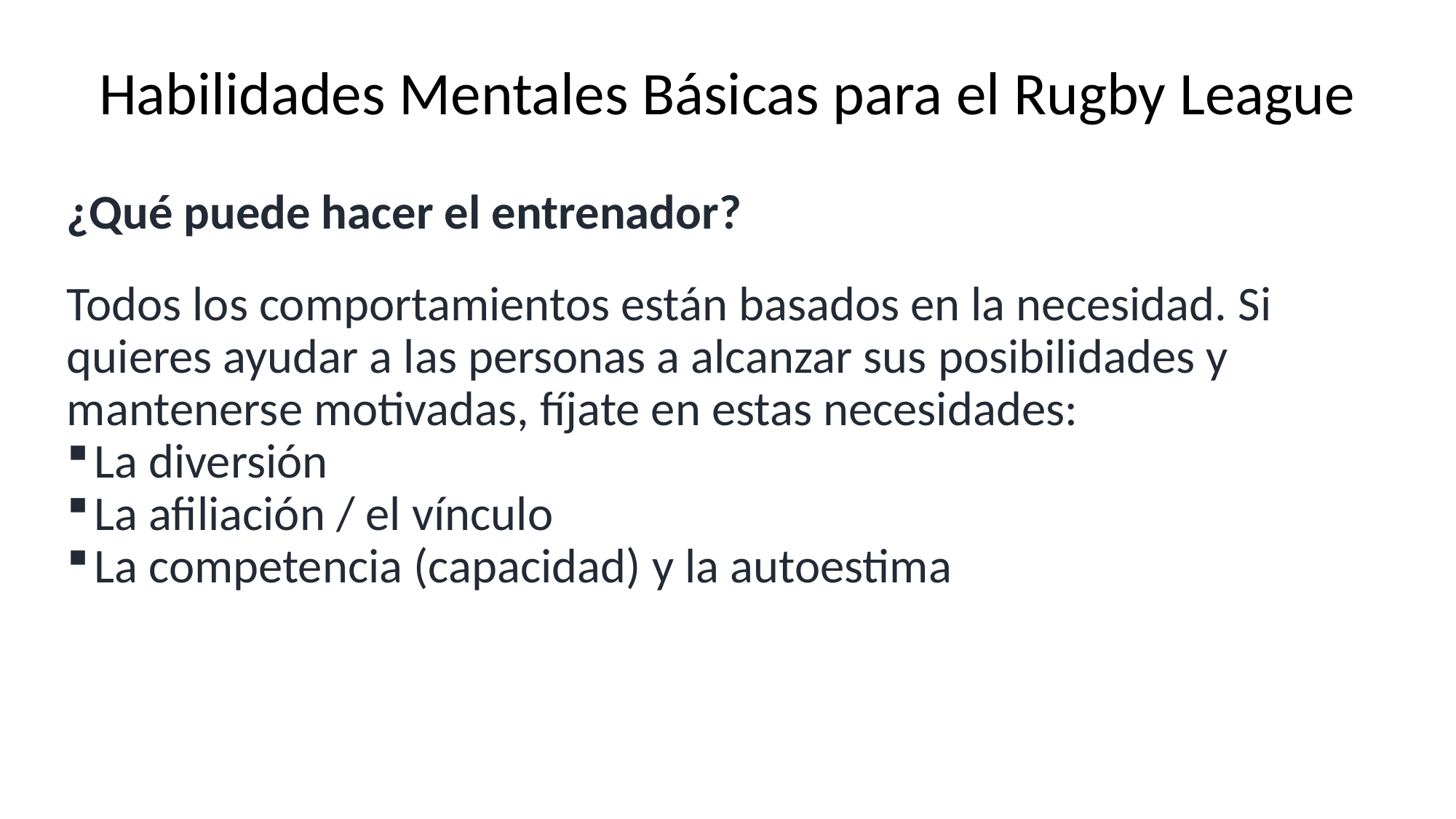

# Habilidades Mentales Básicas para el Rugby League
¿Qué puede hacer el entrenador?

Todos los comportamientos están basados en la necesidad. Si quieres ayudar a las personas a alcanzar sus posibilidades y mantenerse motivadas, fíjate en estas necesidades:
La diversión
La afiliación / el vínculo
La competencia (capacidad) y la autoestima